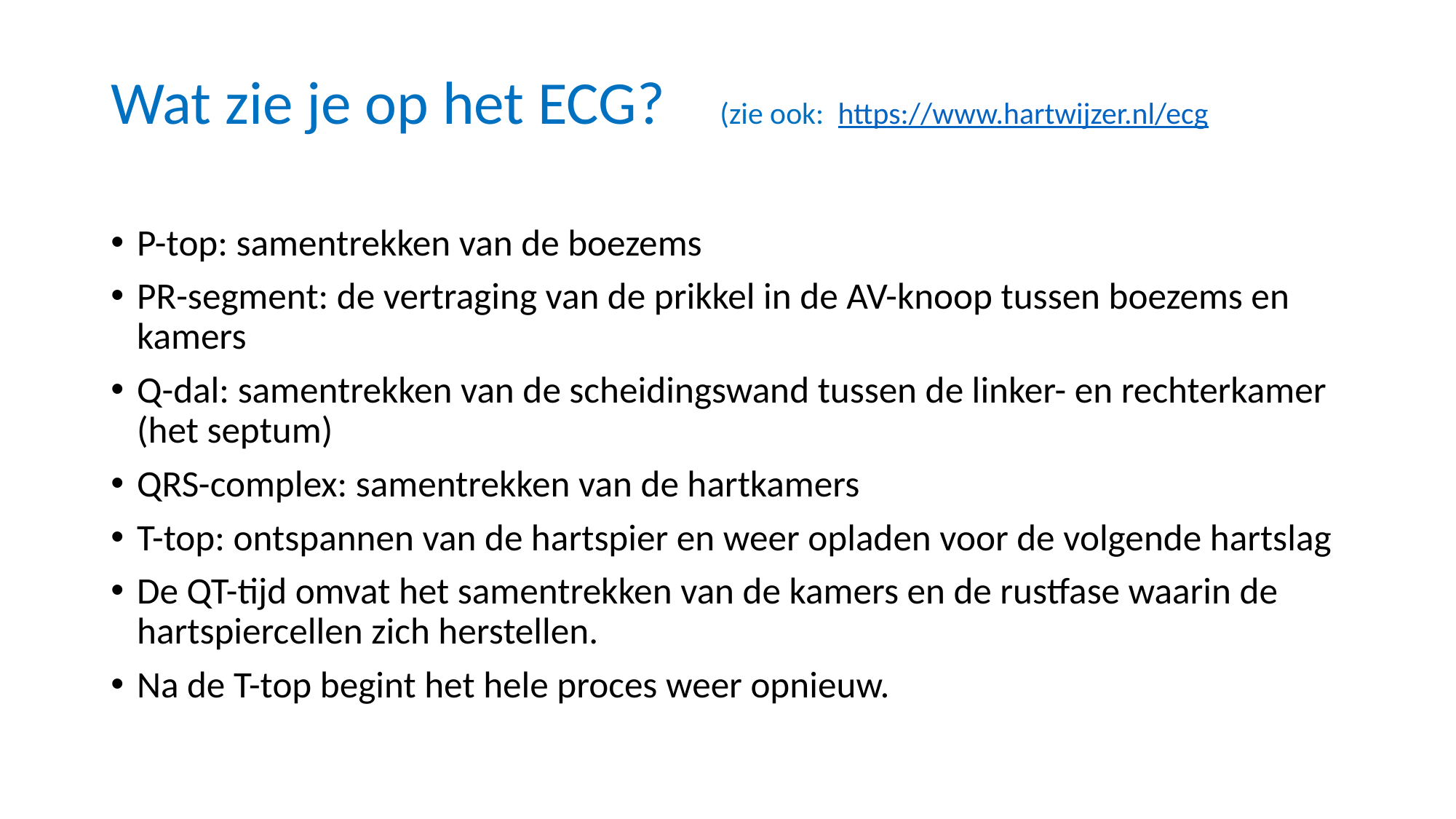

# Wat zie je op het ECG?    (zie ook:  https://www.hartwijzer.nl/ecg
P-top: samentrekken van de boezems
PR-segment: de vertraging van de prikkel in de AV-knoop tussen boezems en kamers
Q-dal: samentrekken van de scheidingswand tussen de linker- en rechterkamer (het septum)
QRS-complex: samentrekken van de hartkamers
T-top: ontspannen van de hartspier en weer opladen voor de volgende hartslag
De QT-tijd omvat het samentrekken van de kamers en de rustfase waarin de hartspiercellen zich herstellen.
Na de T-top begint het hele proces weer opnieuw.